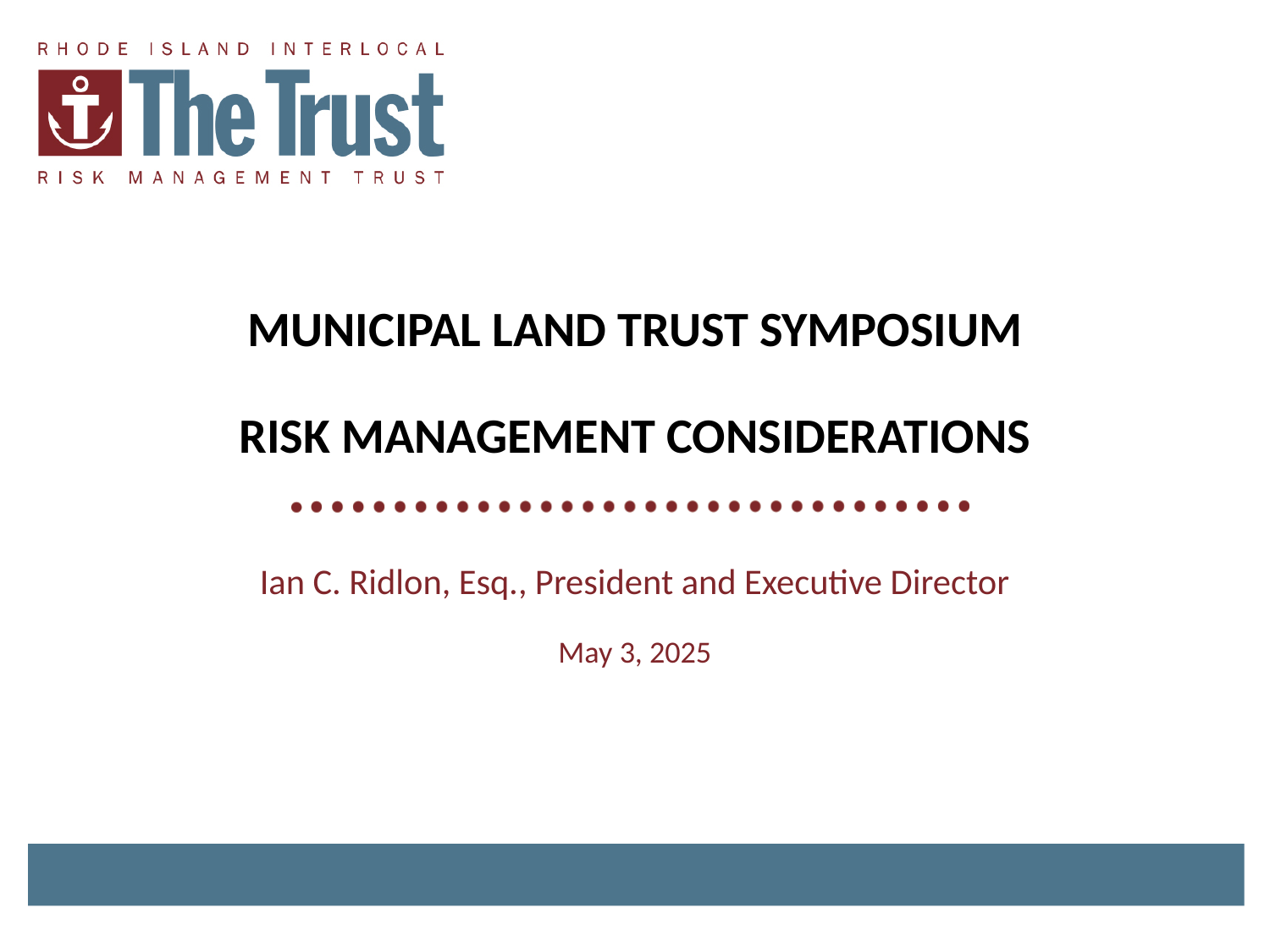

Municipal Land Trust Symposium
Risk Management Considerations

Ian C. Ridlon, Esq., President and Executive Director
May 3, 2025